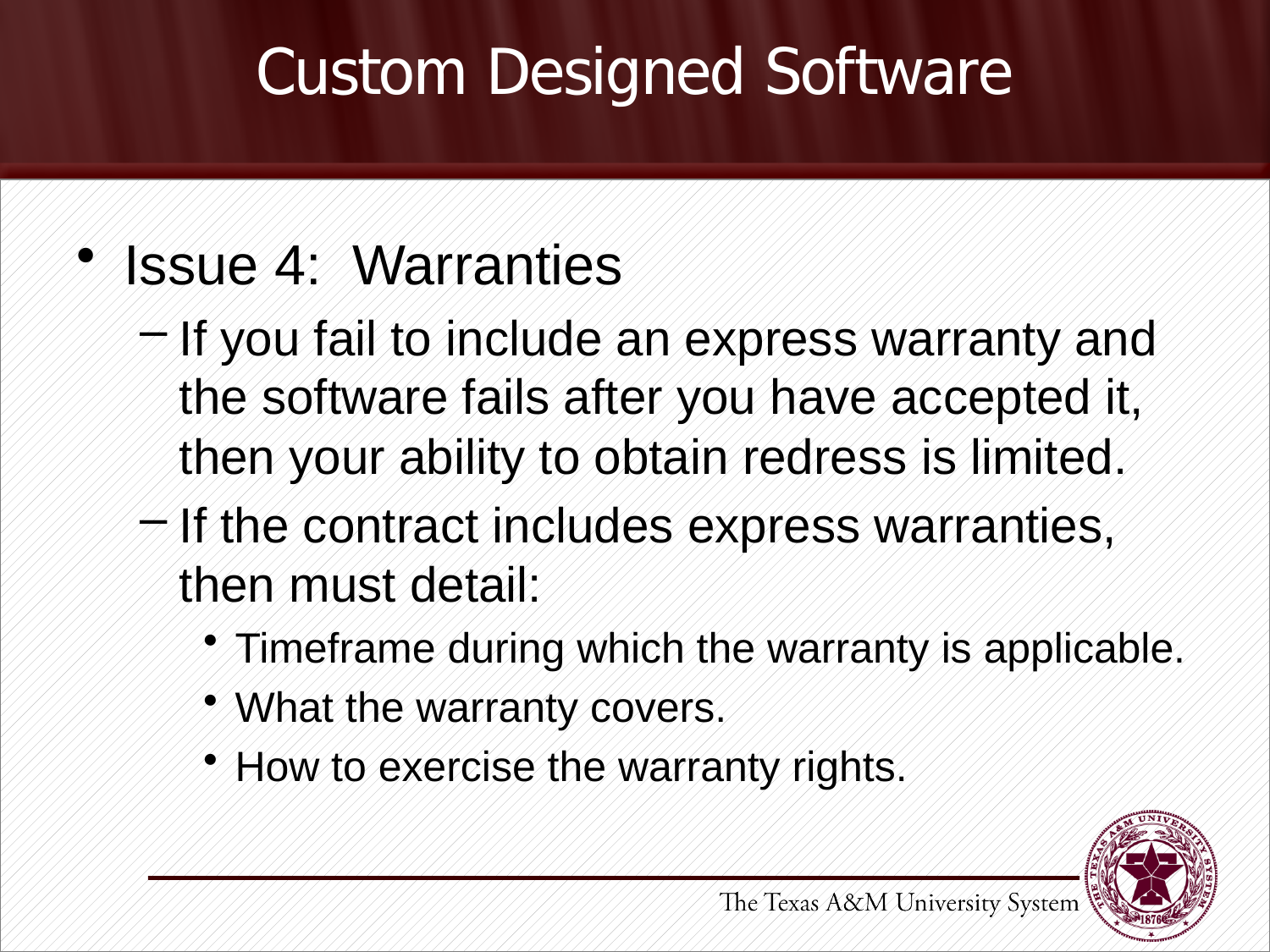

# Custom Designed Software
Issue 4:  Warranties
If you fail to include an express warranty and the software fails after you have accepted it, then your ability to obtain redress is limited.
If the contract includes express warranties, then must detail:
Timeframe during which the warranty is applicable.
What the warranty covers.
How to exercise the warranty rights.